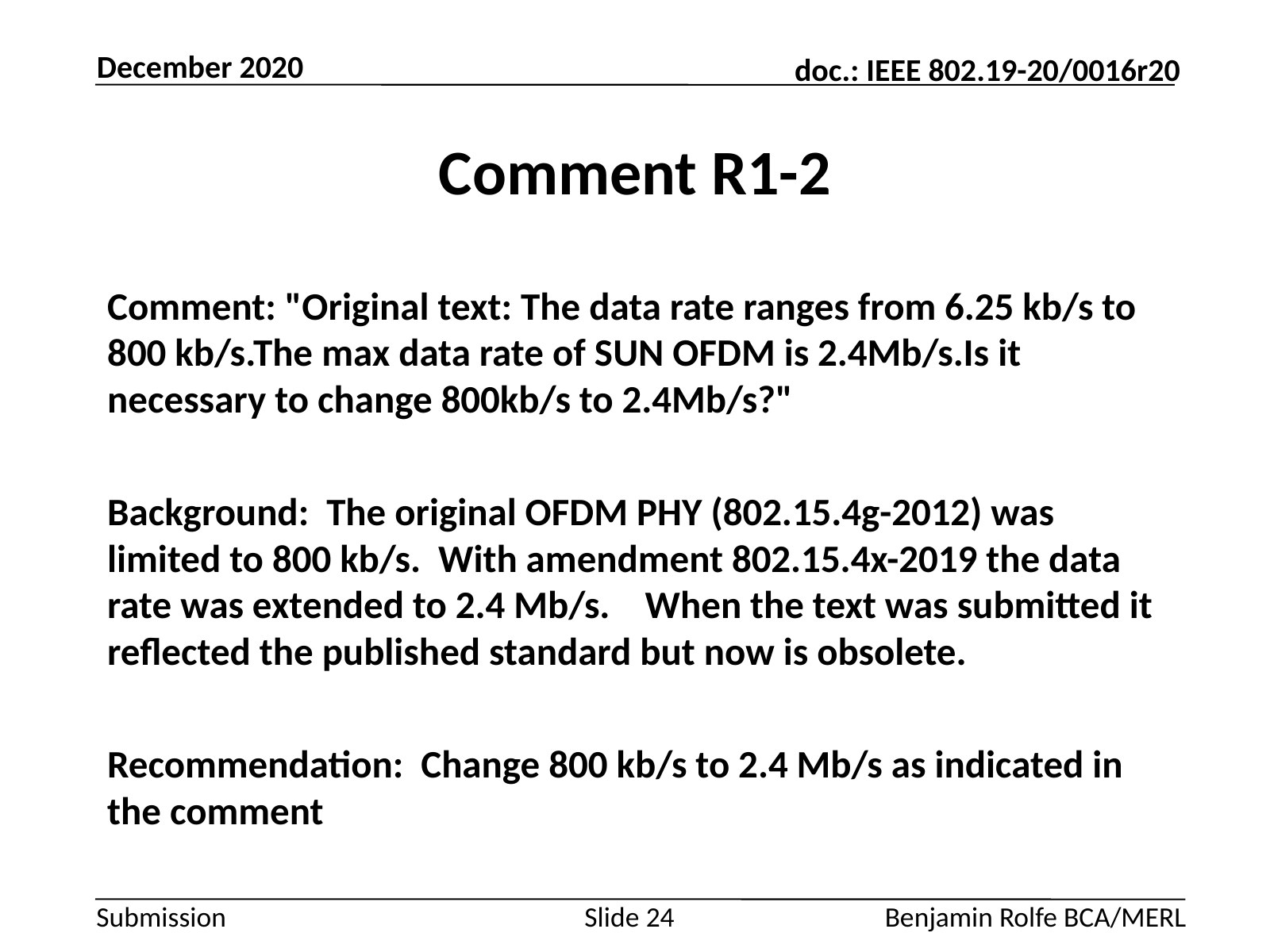

December 2020
# Comment R1-2
Comment: "Original text: The data rate ranges from 6.25 kb/s to 800 kb/s.The max data rate of SUN OFDM is 2.4Mb/s.Is it necessary to change 800kb/s to 2.4Mb/s?"

Background:  The original OFDM PHY (802.15.4g-2012) was limited to 800 kb/s.  With amendment 802.15.4x-2019 the data rate was extended to 2.4 Mb/s.    When the text was submitted it reflected the published standard but now is obsolete.

Recommendation:  Change 800 kb/s to 2.4 Mb/s as indicated in the comment
Slide 24
Benjamin Rolfe BCA/MERL